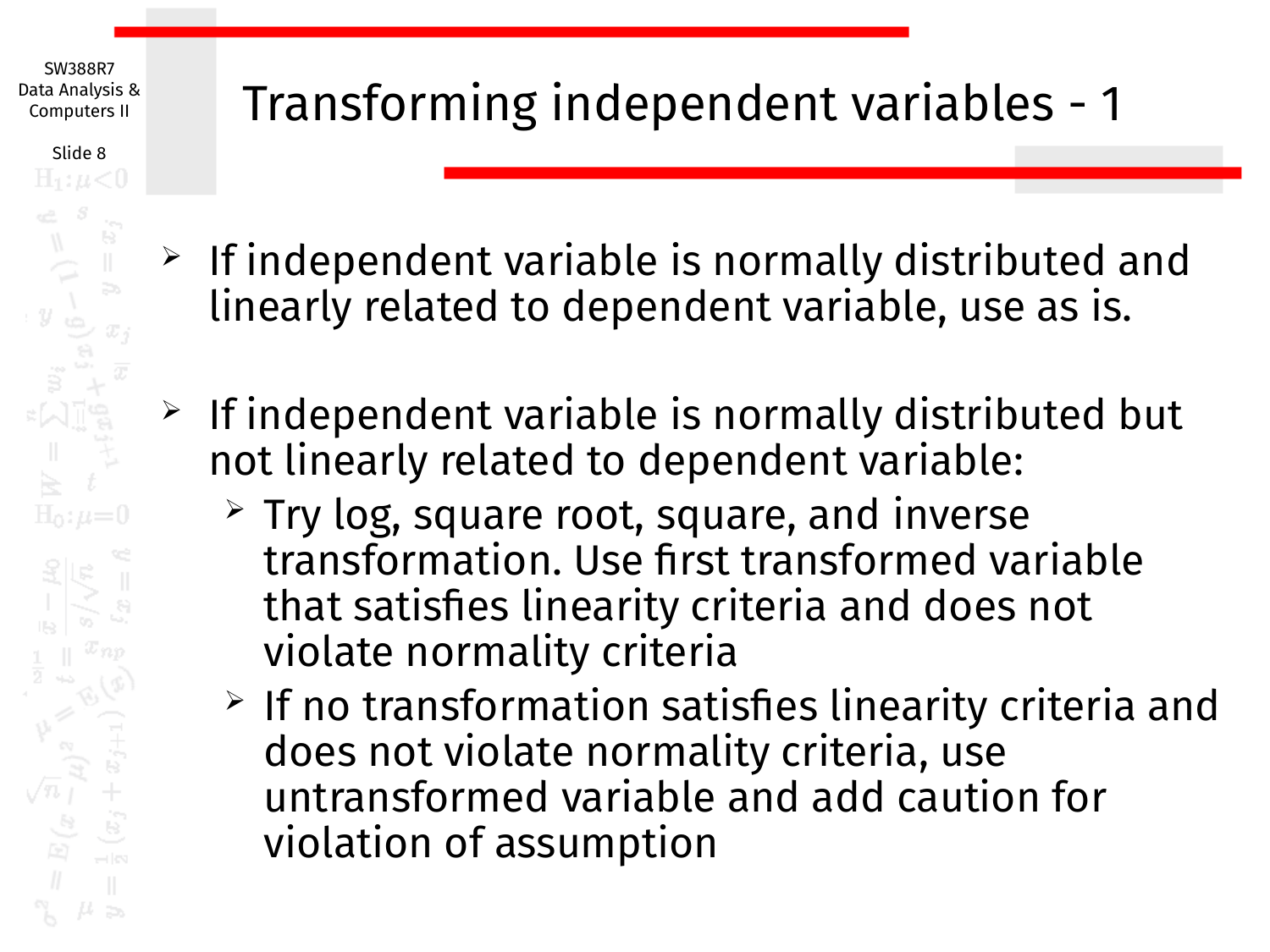

SW388R7
Data Analysis & Computers II

Slide 8
# Transforming independent variables - 1
If independent variable is normally distributed and linearly related to dependent variable, use as is.

If independent variable is normally distributed but not linearly related to dependent variable:
Try log, square root, square, and inverse transformation. Use first transformed variable that satisfies linearity criteria and does not violate normality criteria
If no transformation satisfies linearity criteria and does not violate normality criteria, use untransformed variable and add caution for violation of assumption